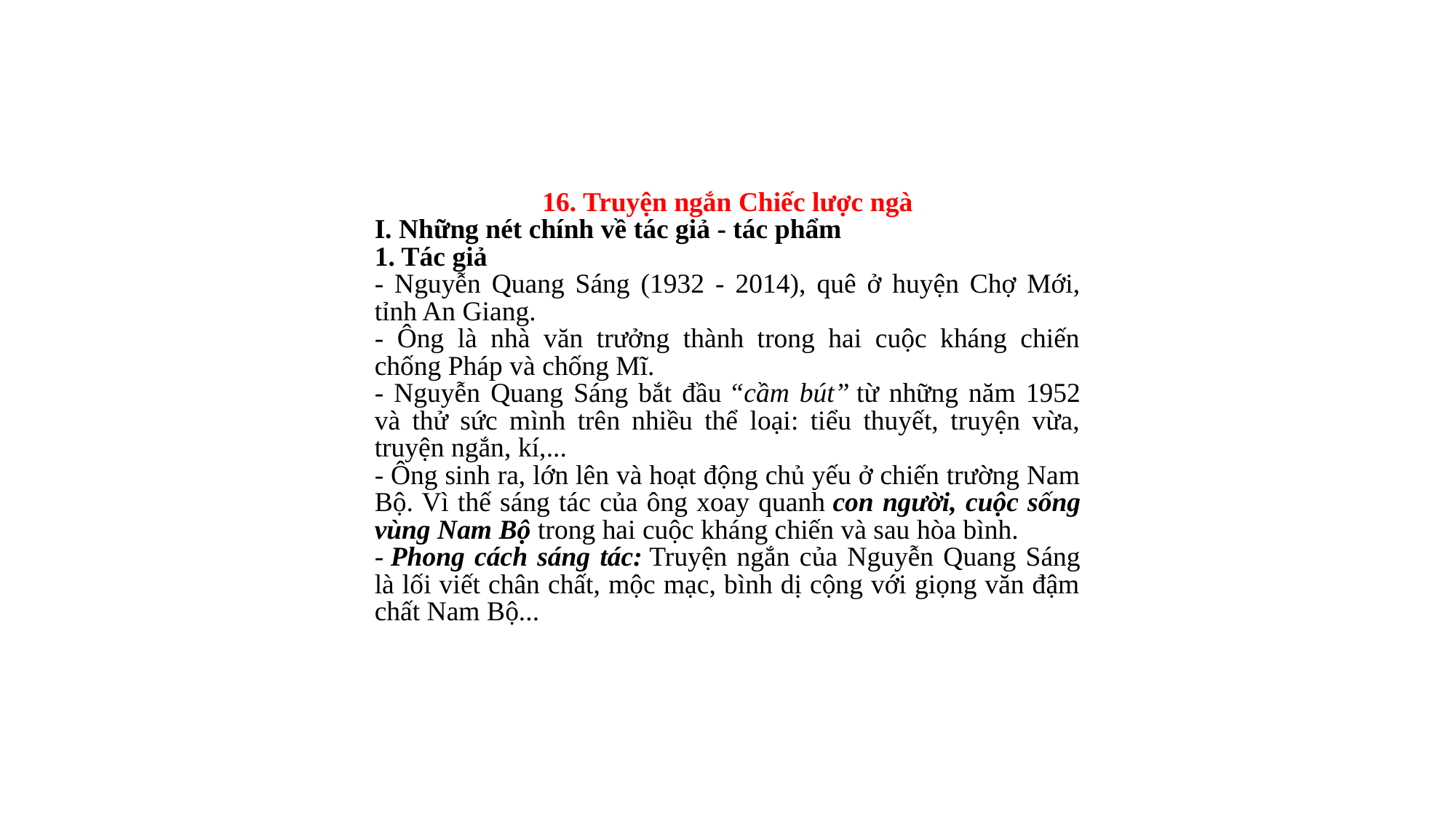

16. Truyện ngắn Chiếc lược ngà
I. Những nét chính về tác giả - tác phẩm
1. Tác giả
- Nguyễn Quang Sáng (1932 - 2014), quê ở huyện Chợ Mới, tỉnh An Giang.
- Ông là nhà văn trưởng thành trong hai cuộc kháng chiến chống Pháp và chống Mĩ.
- Nguyễn Quang Sáng bắt đầu “cầm bút” từ những năm 1952 và thử sức mình trên nhiều thể loại: tiểu thuyết, truyện vừa, truyện ngắn, kí,...
- Ông sinh ra, lớn lên và hoạt động chủ yếu ở chiến trường Nam Bộ. Vì thế sáng tác của ông xoay quanh con người, cuộc sống vùng Nam Bộ trong hai cuộc kháng chiến và sau hòa bình.
- Phong cách sáng tác: Truyện ngắn của Nguyễn Quang Sáng là lối viết chân chất, mộc mạc, bình dị cộng với giọng văn đậm chất Nam Bộ...